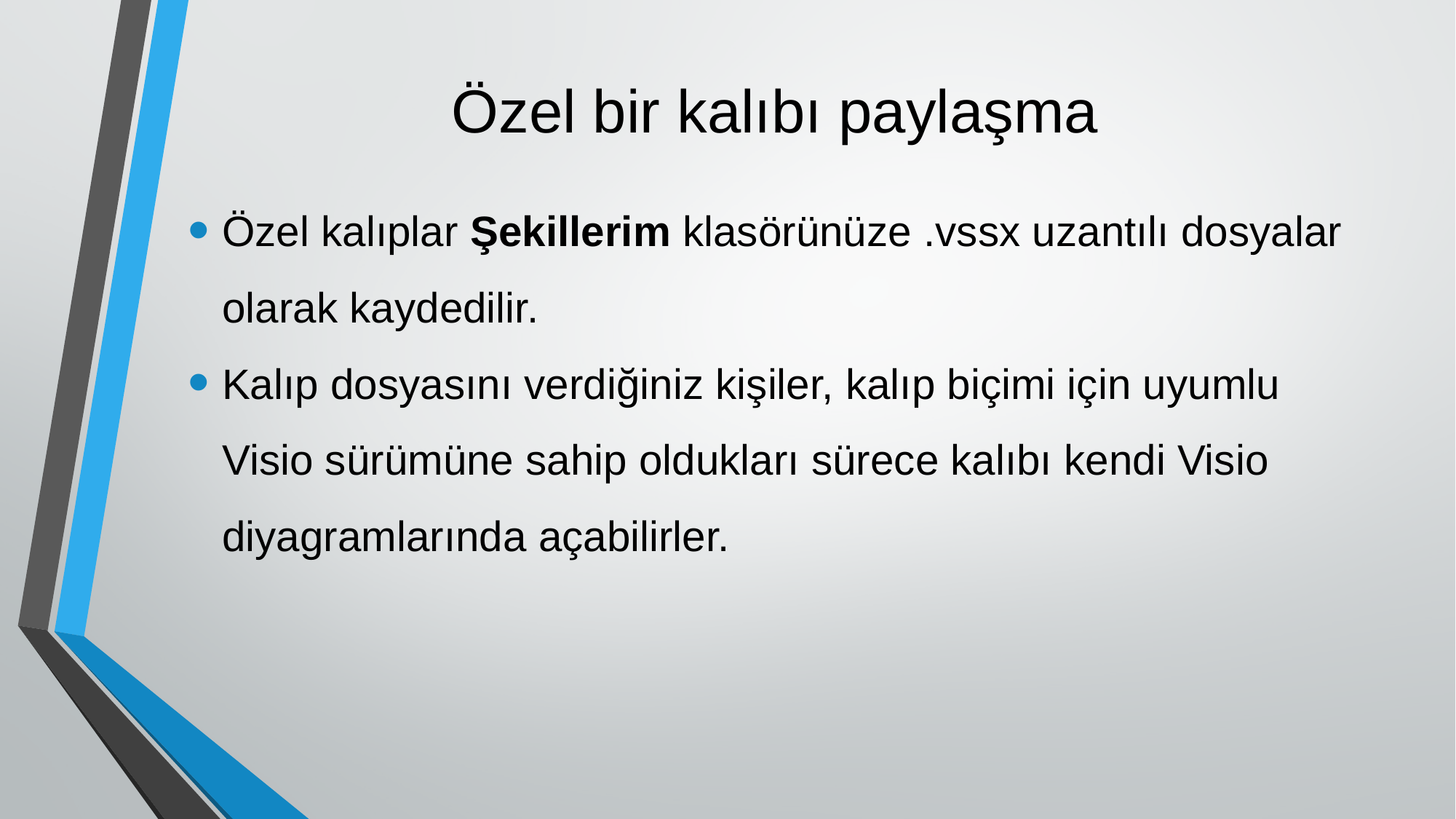

# Özel bir kalıbı paylaşma
Özel kalıplar Şekillerim klasörünüze .vssx uzantılı dosyalar olarak kaydedilir.
Kalıp dosyasını verdiğiniz kişiler, kalıp biçimi için uyumlu Visio sürümüne sahip oldukları sürece kalıbı kendi Visio diyagramlarında açabilirler.